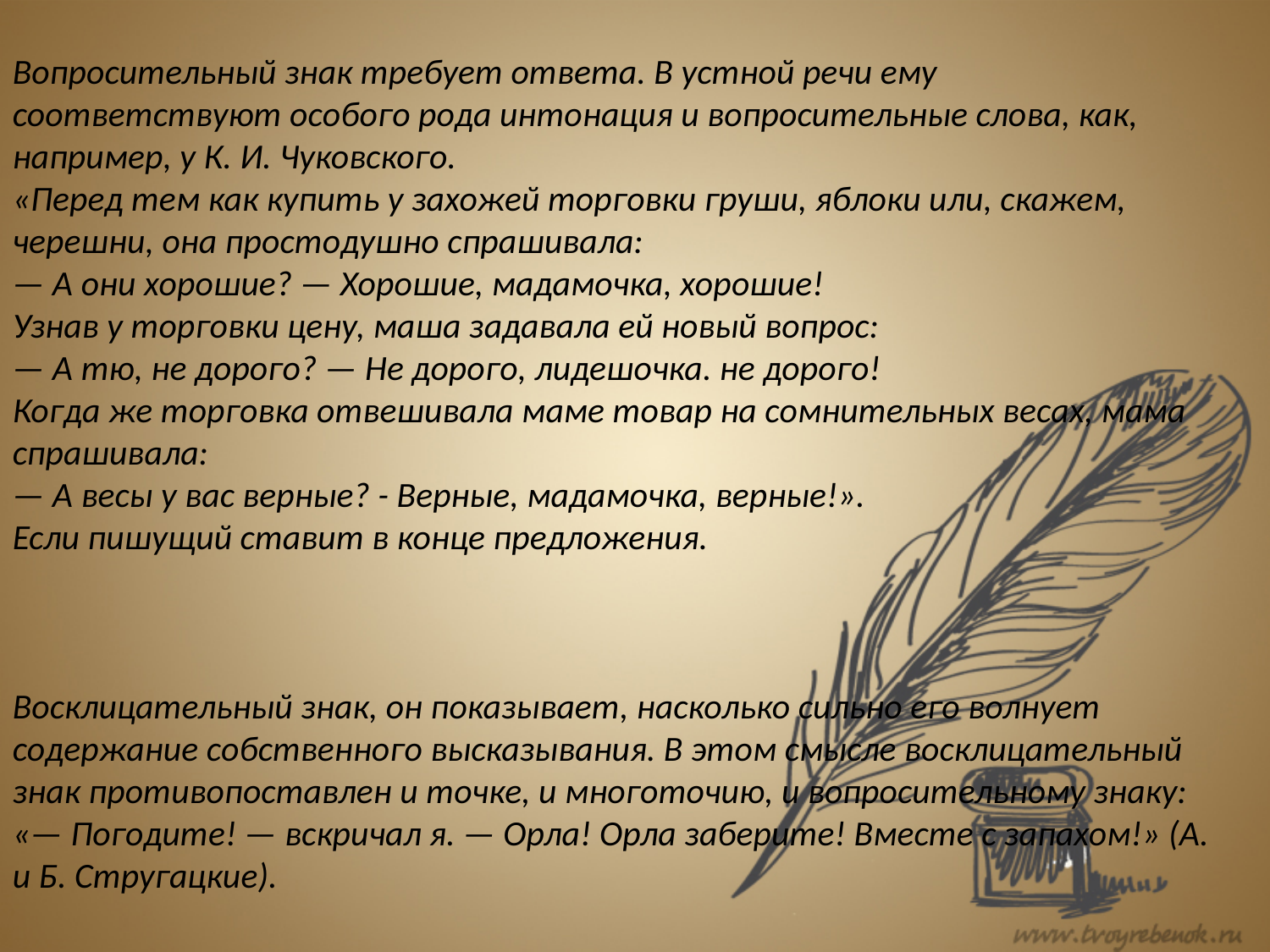

Вопросительный знак требует ответа. В устной речи ему соответствуют особого рода интонация и вопросительные слова, как, например, у К. И. Чуковского.
«Перед тем как купить у захожей торговки груши, яблоки или, скажем, черешни, она простодушно спрашивала:
— А они хорошие? — Хорошие, мадамочка, хорошие!
Узнав у торговки цену, маша задавала ей новый вопрос:
— А тю, не дорого? — Не дорого, лидешочка. не дорого!
Когда же торговка отвешивала маме товар на сомнительных весах, мама спрашивала:
— А весы у вас верные? - Верные, мадамочка, верные!».
Если пишущий ставит в конце предложения.

Восклицательный знак, он показывает, насколько сильно его волнует содержание собственного высказывания. В этом смысле восклицательный знак противопоставлен и точке, и многоточию, и вопросительному знаку: «— Погодите! — вскричал я. — Орла! Орла заберите! Вместе с запахом!» (А. и Б. Стругацкие).